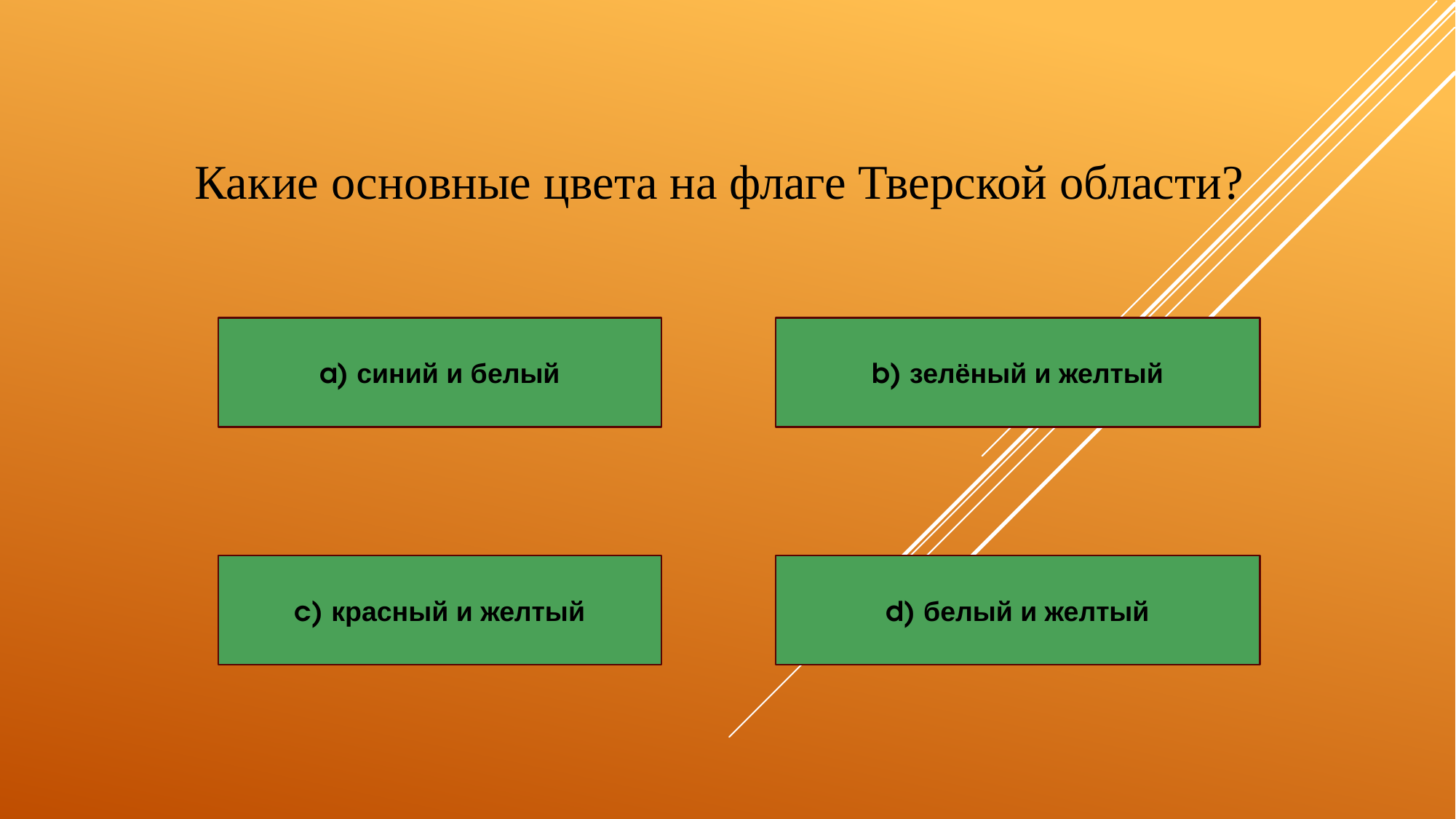

|  |
| --- |
Какие основные цвета на флаге Тверской области?
a) синий и белый
b) зелёный и желтый
c) красный и желтый
d) белый и желтый